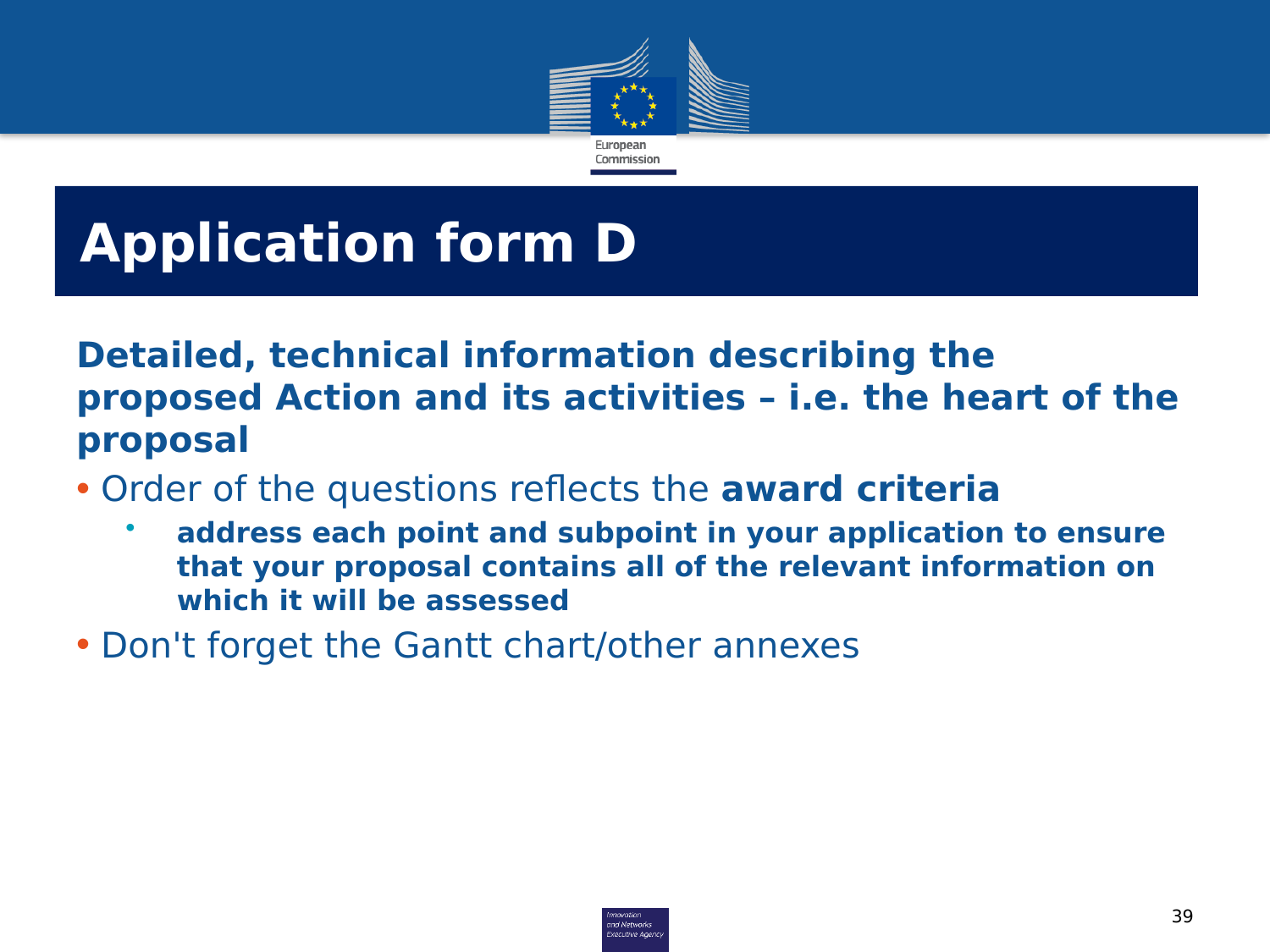

# Application form D
Detailed, technical information describing the proposed Action and its activities – i.e. the heart of the proposal
Order of the questions reflects the award criteria
address each point and subpoint in your application to ensure that your proposal contains all of the relevant information on which it will be assessed
Don't forget the Gantt chart/other annexes

39